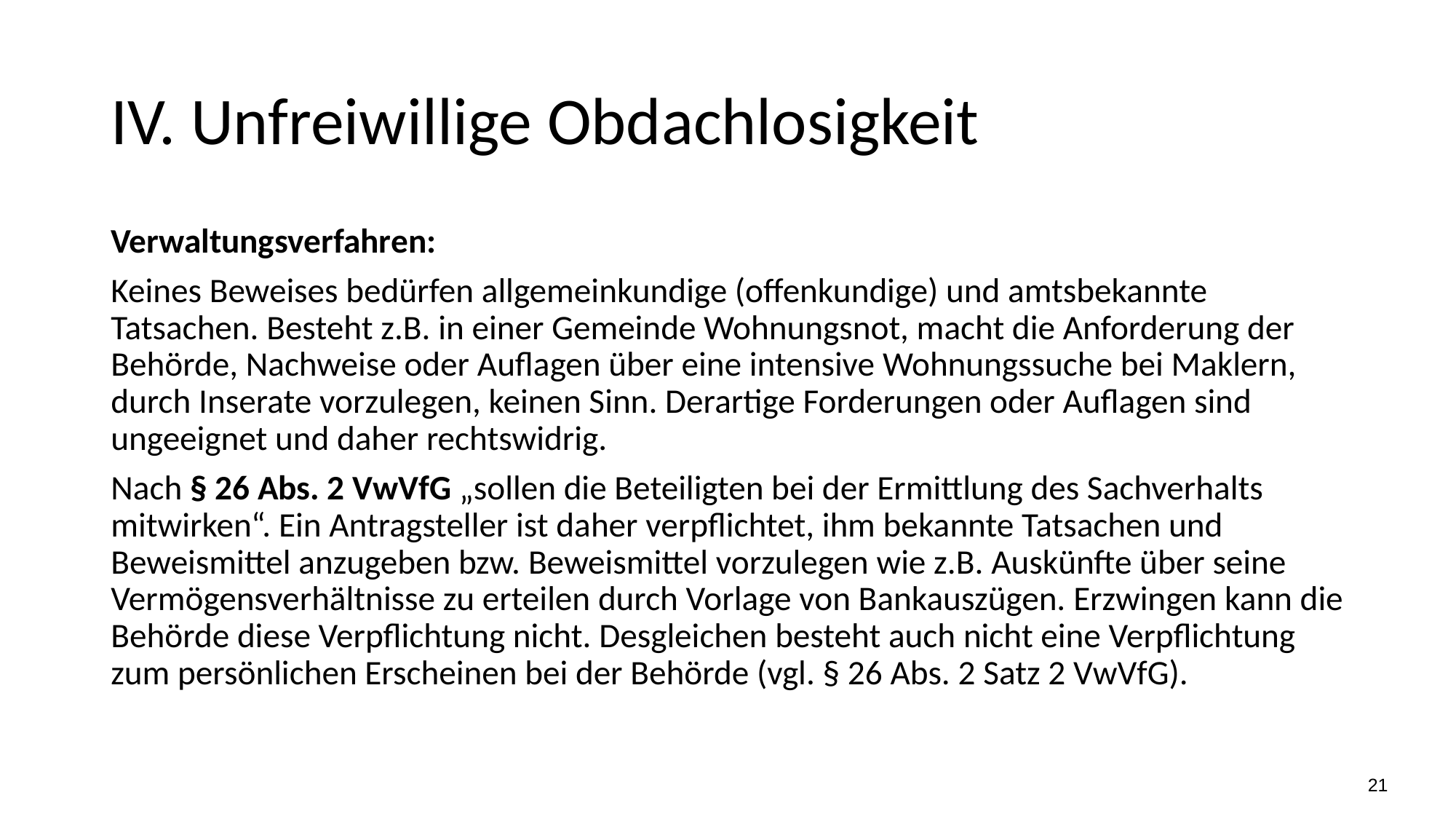

# IV. Unfreiwillige Obdachlosigkeit
Verwaltungsverfahren:
Keines Beweises bedürfen allgemeinkundige (offenkundige) und amtsbekannte Tatsachen. Besteht z.B. in einer Gemeinde Wohnungsnot, macht die Anforderung der Behörde, Nachweise oder Auflagen über eine intensive Wohnungssuche bei Maklern, durch Inserate vorzulegen, keinen Sinn. Derartige Forderungen oder Auflagen sind ungeeignet und daher rechtswidrig.
Nach § 26 Abs. 2 VwVfG „sollen die Beteiligten bei der Ermittlung des Sachverhalts mitwirken“. Ein Antragsteller ist daher verpflichtet, ihm bekannte Tatsachen und Beweismittel anzugeben bzw. Beweismittel vorzulegen wie z.B. Auskünfte über seine Vermögensverhältnisse zu erteilen durch Vorlage von Bankauszügen. Erzwingen kann die Behörde diese Verpflichtung nicht. Desgleichen besteht auch nicht eine Verpflichtung zum persönlichen Erscheinen bei der Behörde (vgl. § 26 Abs. 2 Satz 2 VwVfG).

21